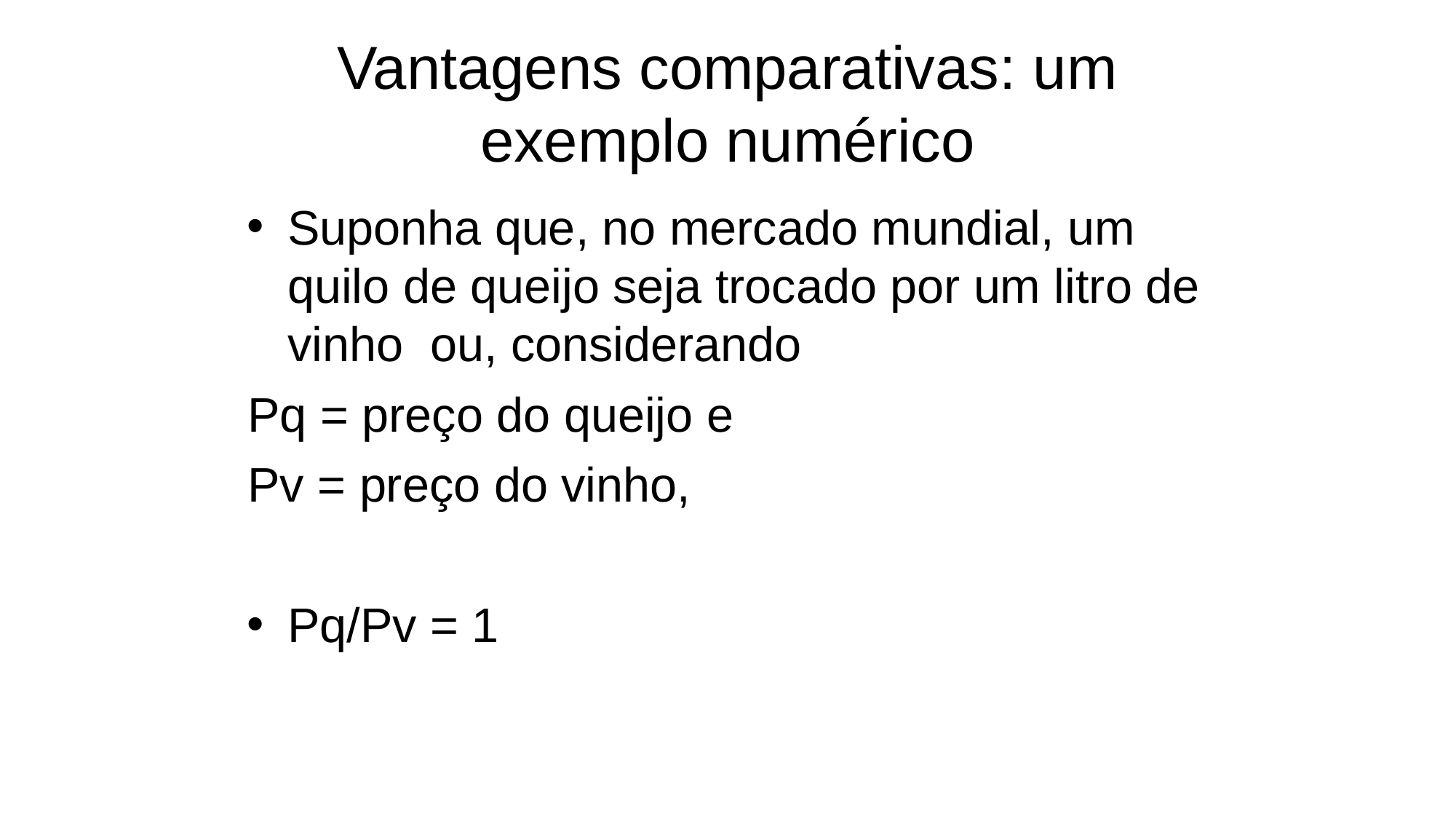

Vantagens comparativas: um exemplo numérico
Suponha que, no mercado mundial, um quilo de queijo seja trocado por um litro de vinho  ou, considerando
Pq = preço do queijo e
Pv = preço do vinho,

Pq/Pv = 1